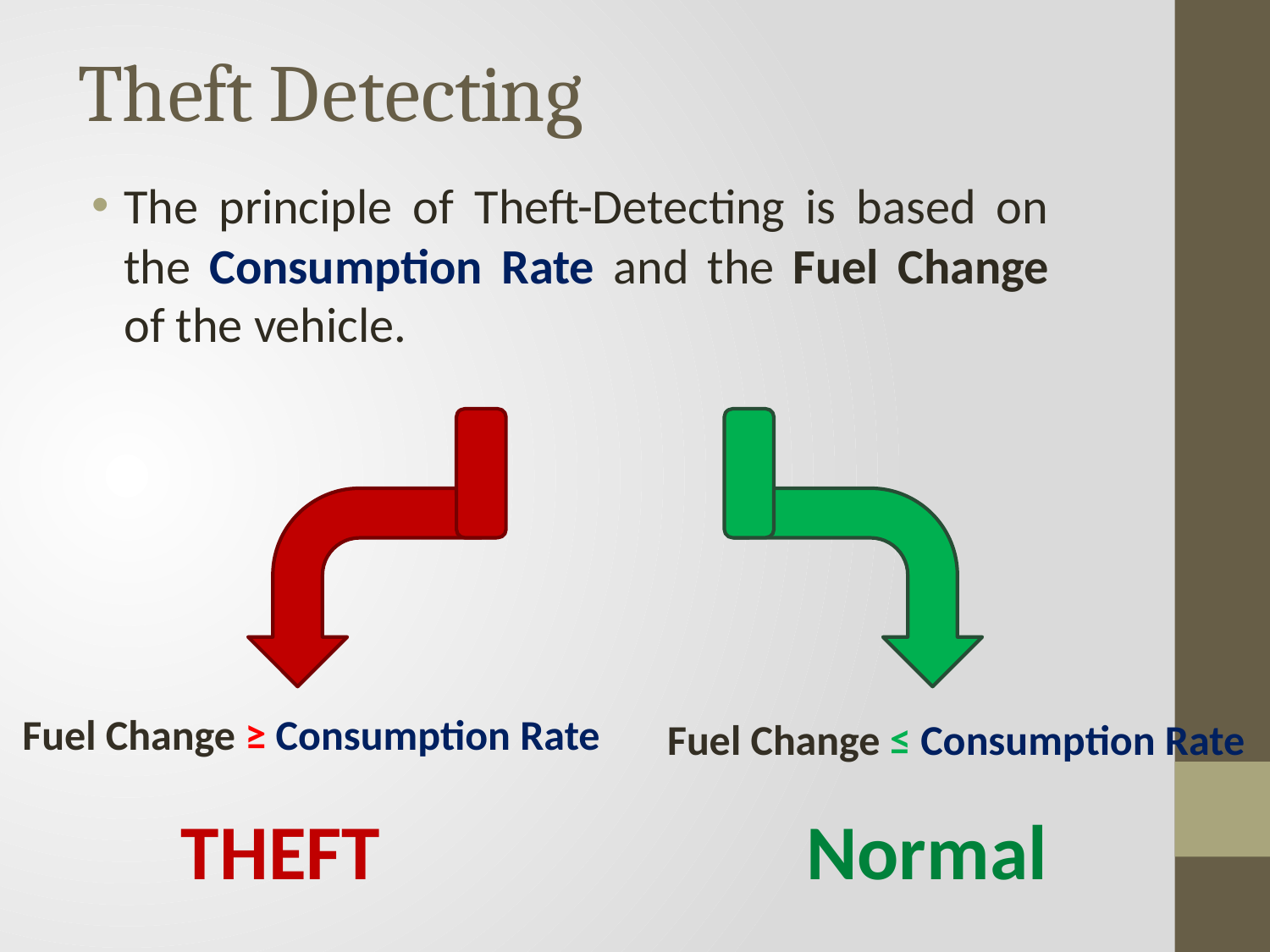

# Theft Detecting
The principle of Theft-Detecting is based on the Consumption Rate and the Fuel Change of the vehicle.

Fuel Change ≥ Consumption Rate
Fuel Change ≤ Consumption Rate
THEFT
Normal